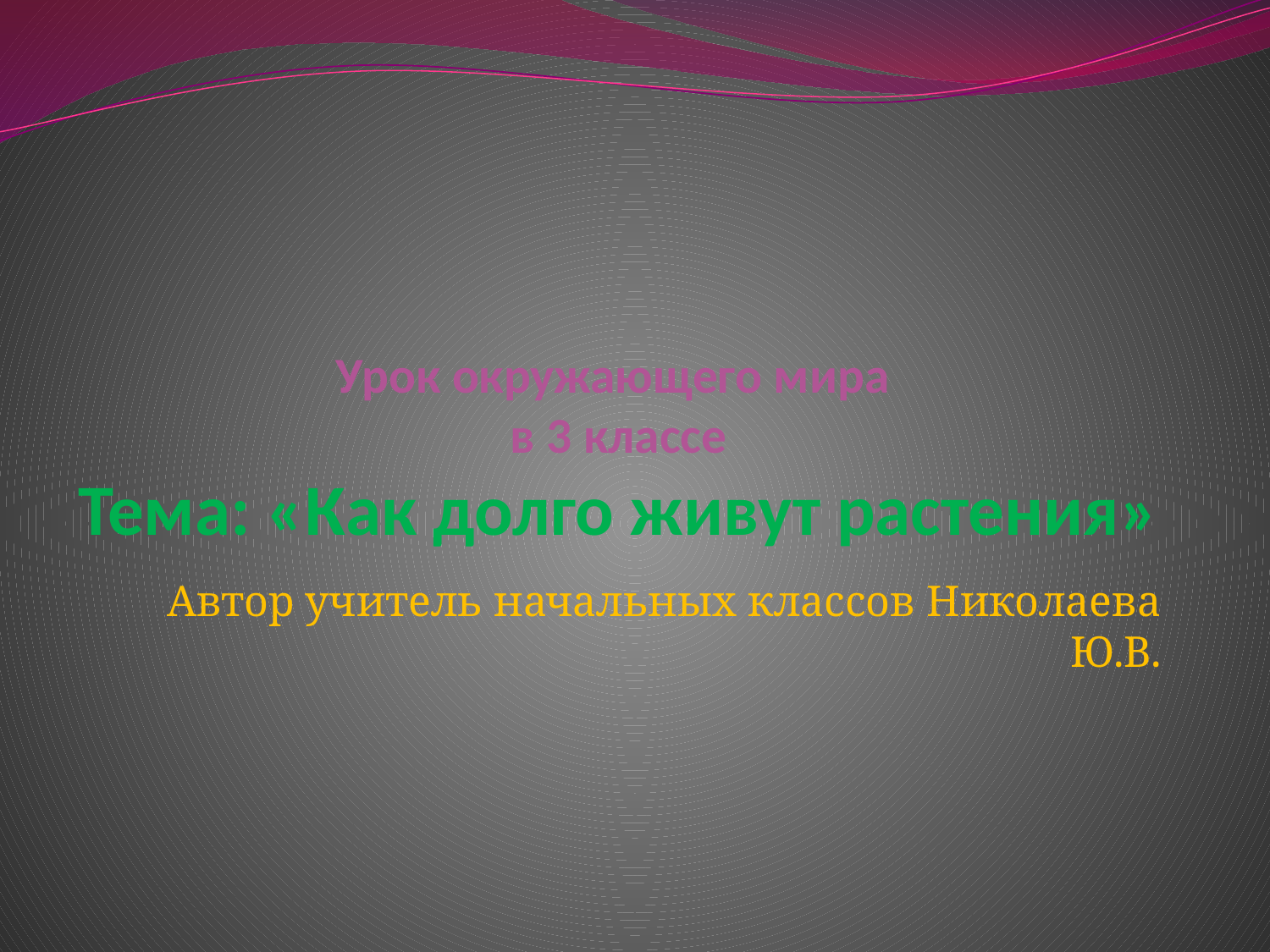

# Урок окружающего мира в 3 классе Тема: «Как долго живут растения»

Автор учитель начальных классов Николаева Ю.В.